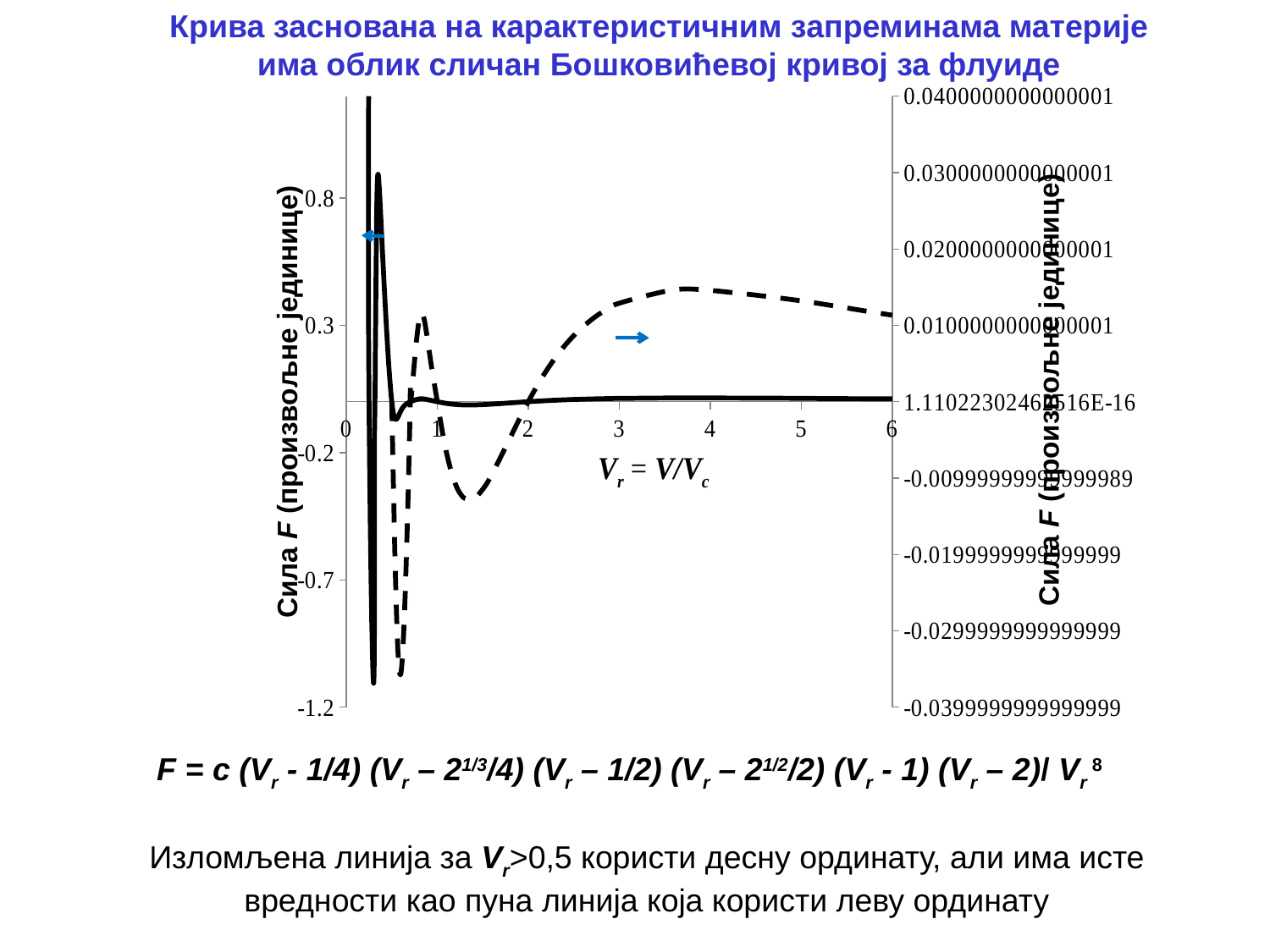

Крива заснована на карактеристичним запреминама материје има облик сличан Бошковићевој кривој за флуиде

### Chart

| Category |  |  |
|---|---|---|
|  |  |  |  |  |  |  |  |  |  |  |  |  |  |
| --- | --- | --- | --- | --- | --- | --- | --- | --- | --- | --- | --- | --- | --- |
|  |  |  |  |  |  |  |  |  |  |  |  |  |  |
|  |  |  |  |  |  |  |  |  |  |  |  |  |  |
|  |  |  |  |  |  |  |  |  |  |  |  |  |  |
|  |  |  |  |  |  |  |  |  |  |  |  |  |  |
|  |  |  |  |  |  |  |  |  |  |  |  |  |  |
|  |  |  |  |  |  |  |  |  |  |  |  |  |  |
|  |  |  |  |  |  |  |  |  |  |  |  |  |  |
|  |  |  |  |  |  |  |  |  |  |  |  |  |  |
|  |  |  |  |  |  |  |  |  |  |  |  |  |  |
|  |  |  |  |  |  |  |  |  |  |  |  |  |  |
|  |  |  |  |  |  |  |  |  |  |  |  |  |  |
|  |  |  |  |  |  |  |  |  |  |  |  |  |  |
|  |  |  |  |  |  |  |  |  |  |  |  |  |  |
|  |  |  |  |  |  |  |  |  |  |  |  |  |  |
|  |  |  |  |  |  |  |  |  |  |  |  |  |  |
|  |  |  |  |  |  |  |  |  |  |  |  |  |  |
|  |  |  |  |  |  |  |  |  |  |  |  |  |  |
|  |  |  |  |  |  |  |  |  |  |  |  |  |  |
|  |  |  |  |  |  |  |  |  |  |  |  |  |  |
|  |  |  |  |  |  |  |  |  |  |  |  |  |  |
|  |  |  |  |  |  |  |  |  |  |  |  |  |  |
|  |  |  |  |  |  |  |  |  |  |  |  |  |  |
|  |  |  |  |  |  |  |  |  |  |  |  |  |  |
|  |  |  |  |  |  |  |  |  |  |  |  |  |  |
|  |  |  |  |  |  |  |  |  |  |  |  |  |  |
|  |  |  |  |  |  |  |  |  |  |  |  |  |  |
|  |  |  |  |  |  |  |  |  |  |  |  |  |  |
|  |  |  |  |  |  |  |  |  |  |  |  |  |  |
|  |  |  |  |  |  |  |  |  |  |  |  |  |  |
|  |  |  |  |  |  |  |  |  |  |  |  |  |  |
|  |  |  |  |  |  |  |  |  |  |  |  |  |  |
|  |  |  |  |  |  |  |  |  |  |  |  |  |  |
Сила F (произвољне јединице)
Сила F (произвољне јединице)
F = c (Vr - 1/4) (Vr – 21/3/4) (Vr – 1/2) (Vr – 21/2/2) (Vr - 1) (Vr – 2)/ Vr 8
Изломљена линија за Vr>0,5 користи десну ординату, али има исте вредности као пуна линија која користи леву ординату